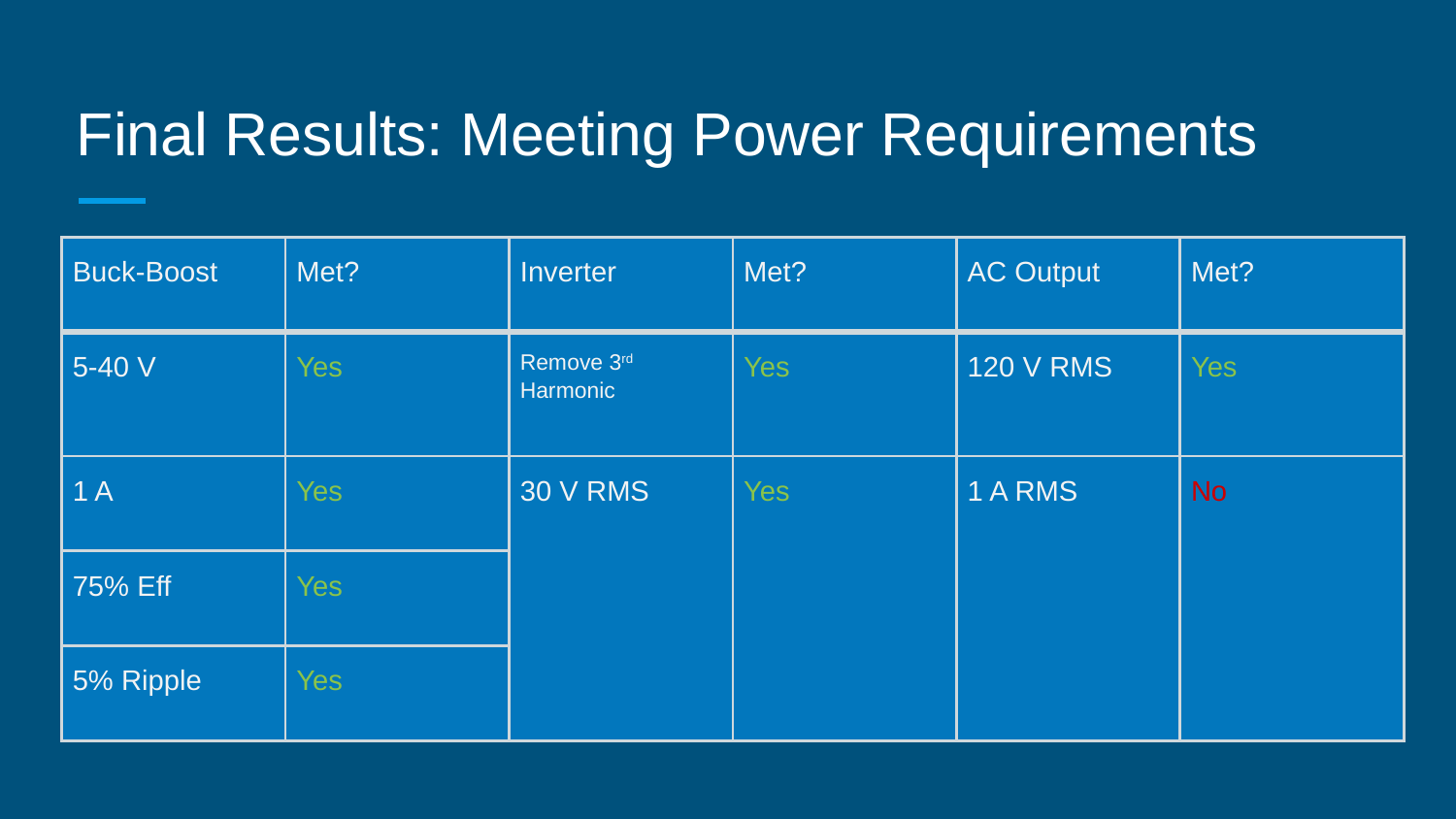

# Final Results: Meeting Power Requirements

| Buck-Boost | Met? | Inverter | Met? | AC Output | Met? |
| --- | --- | --- | --- | --- | --- |
| 5-40 V | Yes | Remove 3rd Harmonic | Yes | 120 V RMS | Yes |
| 1 A | Yes | 30 V RMS | Yes | 1 A RMS | No |
| 75% Eff | Yes |  |  |  |  |
| 5% Ripple | Yes |  |  |  |  |